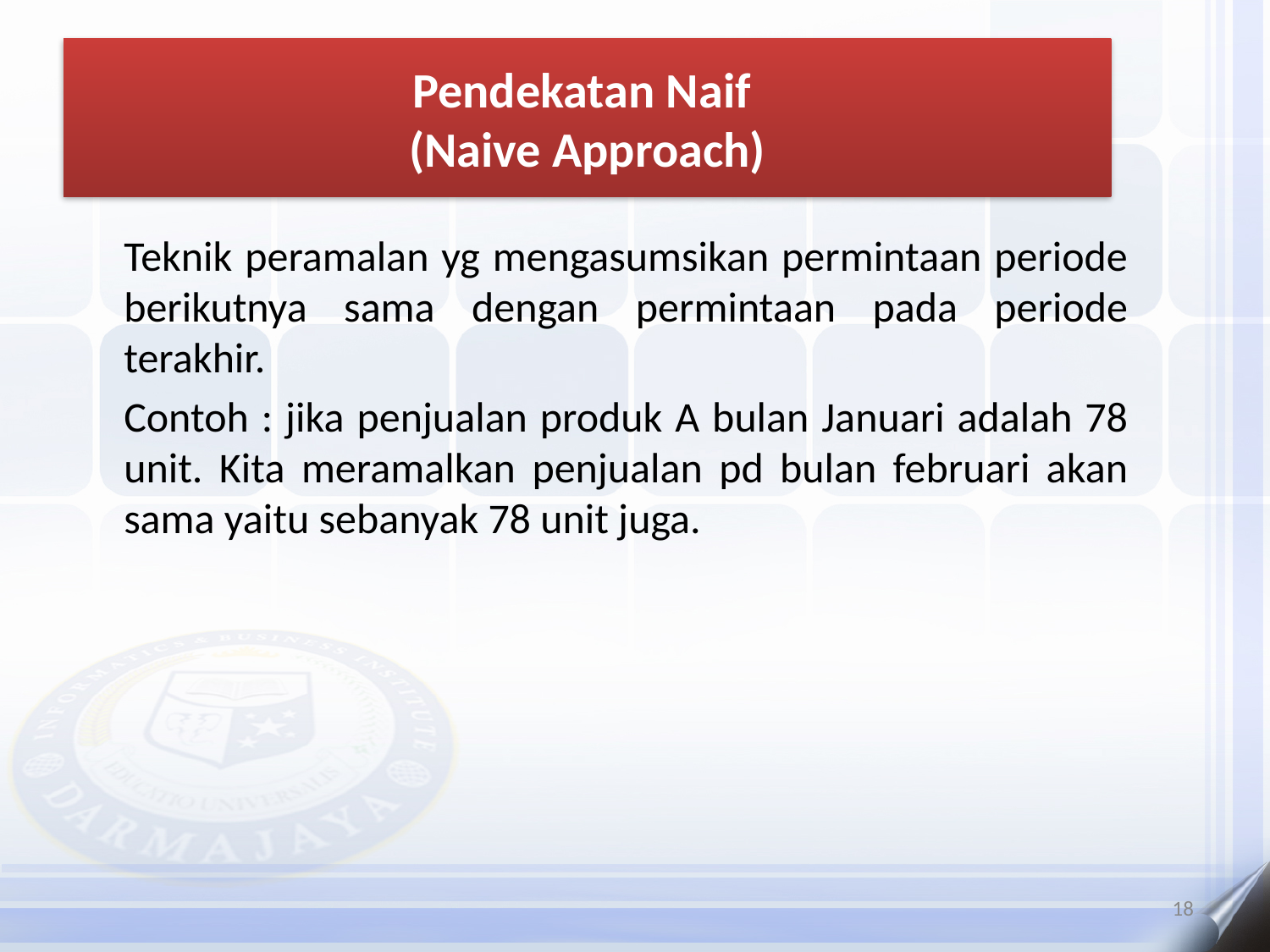

# Pendekatan Naif (Naive Approach)
	Teknik peramalan yg mengasumsikan permintaan periode berikutnya sama dengan permintaan pada periode terakhir.
	Contoh : jika penjualan produk A bulan Januari adalah 78 unit. Kita meramalkan penjualan pd bulan februari akan sama yaitu sebanyak 78 unit juga.
18